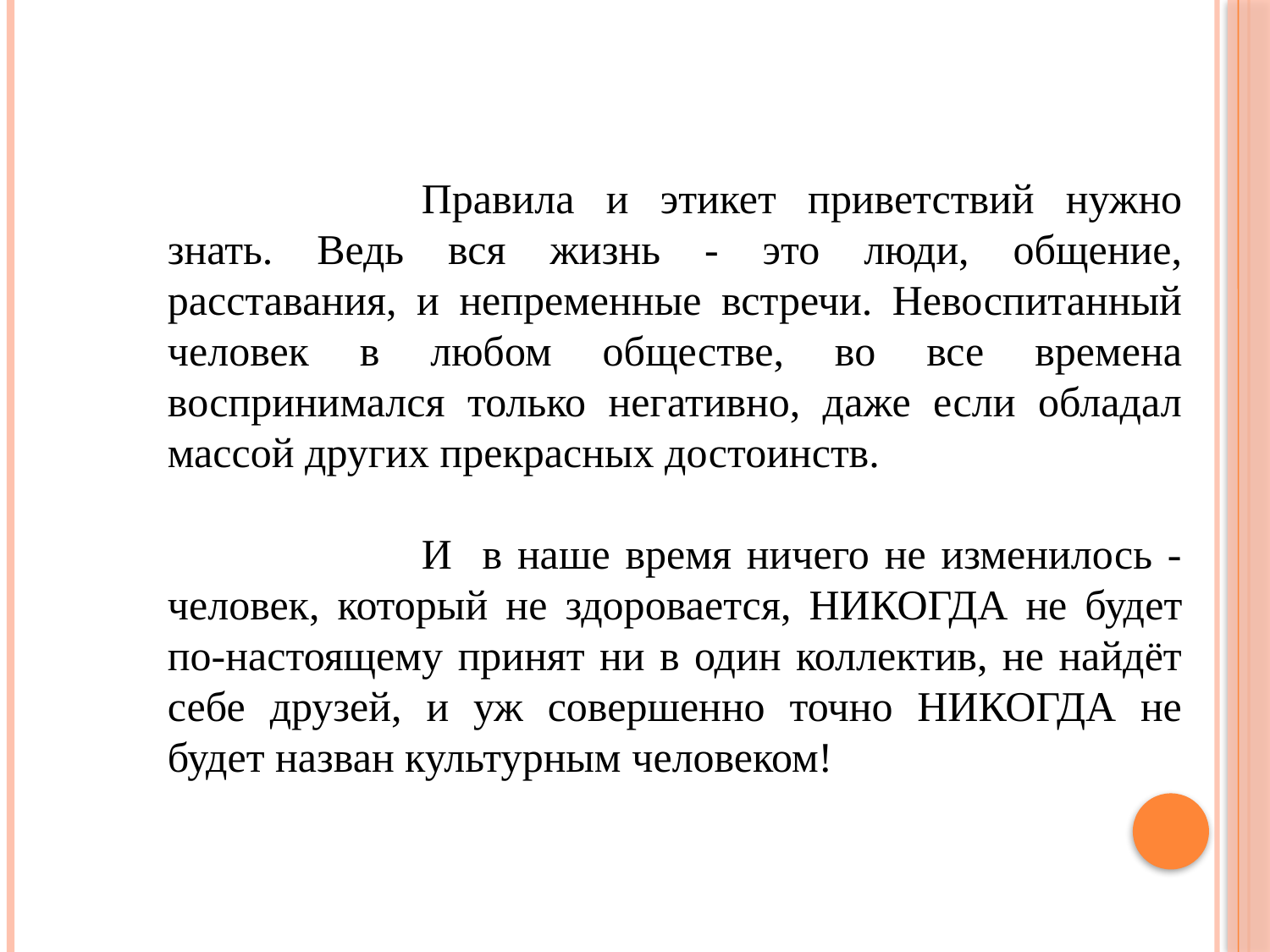

Правила и этикет приветствий нужно знать. Ведь вся жизнь - это люди, общение, расставания, и непременные встречи. Невоспитанный человек в любом обществе, во все времена воспринимался только негативно, даже если обладал массой других прекрасных достоинств.

		И  в наше время ничего не изменилось - человек, который не здоровается, НИКОГДА не будет по-настоящему принят ни в один коллектив, не найдёт себе друзей, и уж совершенно точно НИКОГДА не будет назван культурным человеком!